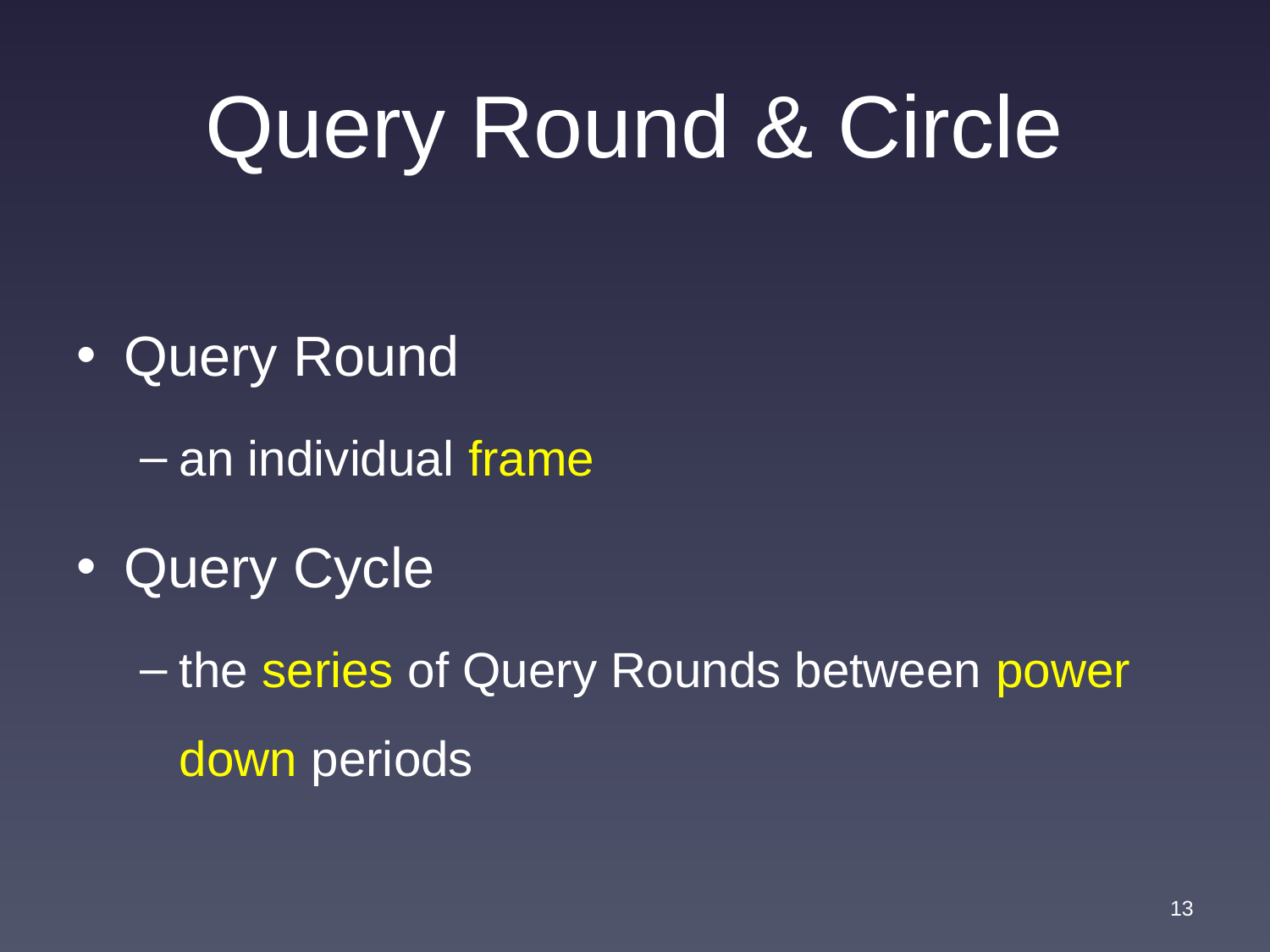

# Query Round & Circle
Query Round
an individual frame
Query Cycle
the series of Query Rounds between power down periods
13